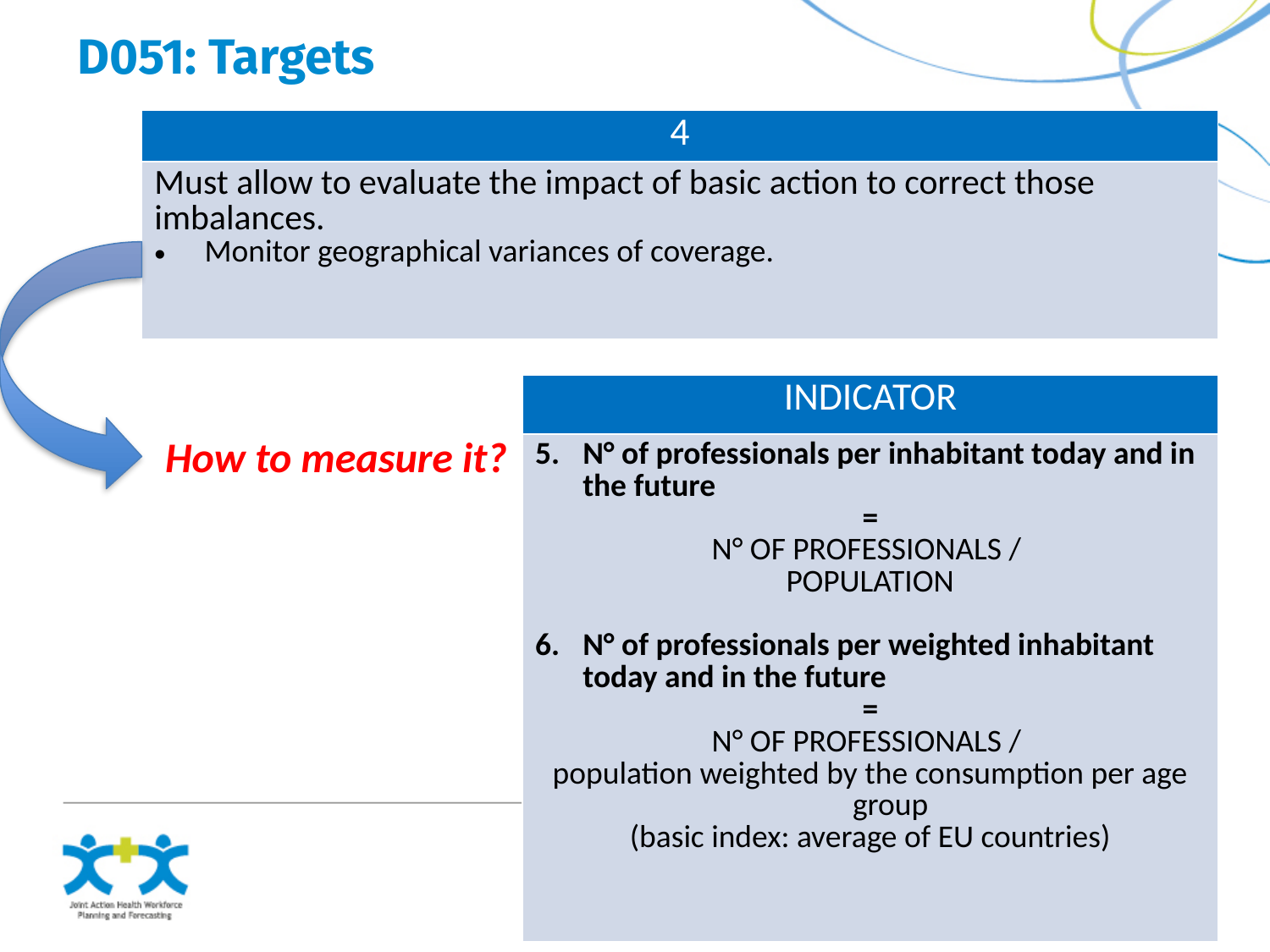

D051: Targets
| 4 |
| --- |
| Must allow to evaluate the impact of basic action to correct those imbalances. Monitor geographical variances of coverage. |

| INDICATOR |
| --- |
| N° of professionals per inhabitant today and in the future = N° OF PROFESSIONALS / POPULATION N° of professionals per weighted inhabitant today and in the future = N° OF PROFESSIONALS / population weighted by the consumption per age group (basic index: average of EU countries) |
How to measure it?